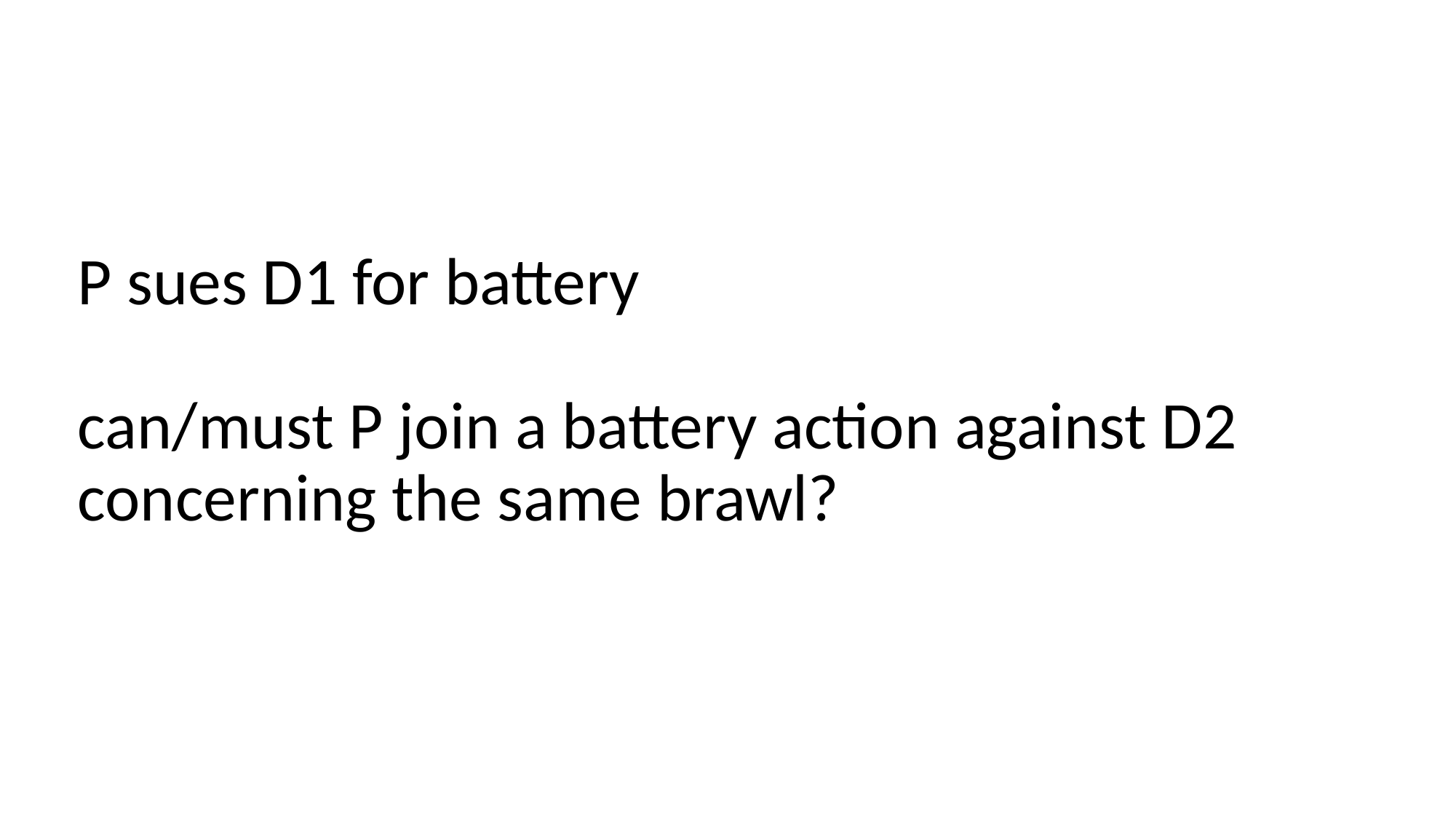

# P sues D1 for battery can/must P join a battery action against D2 concerning the same brawl?